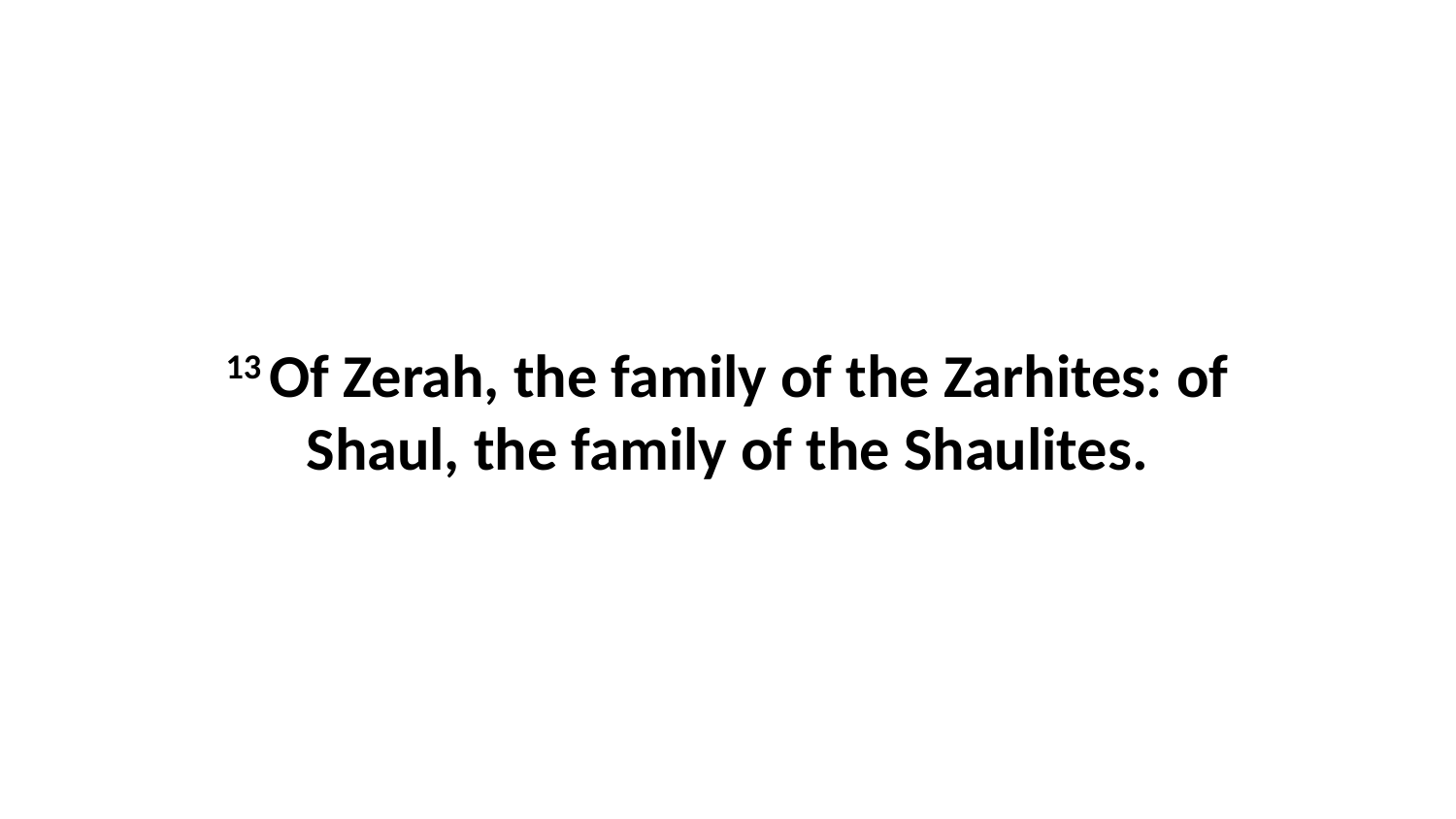

13 Of Zerah, the family of the Zarhites: of Shaul, the family of the Shaulites.